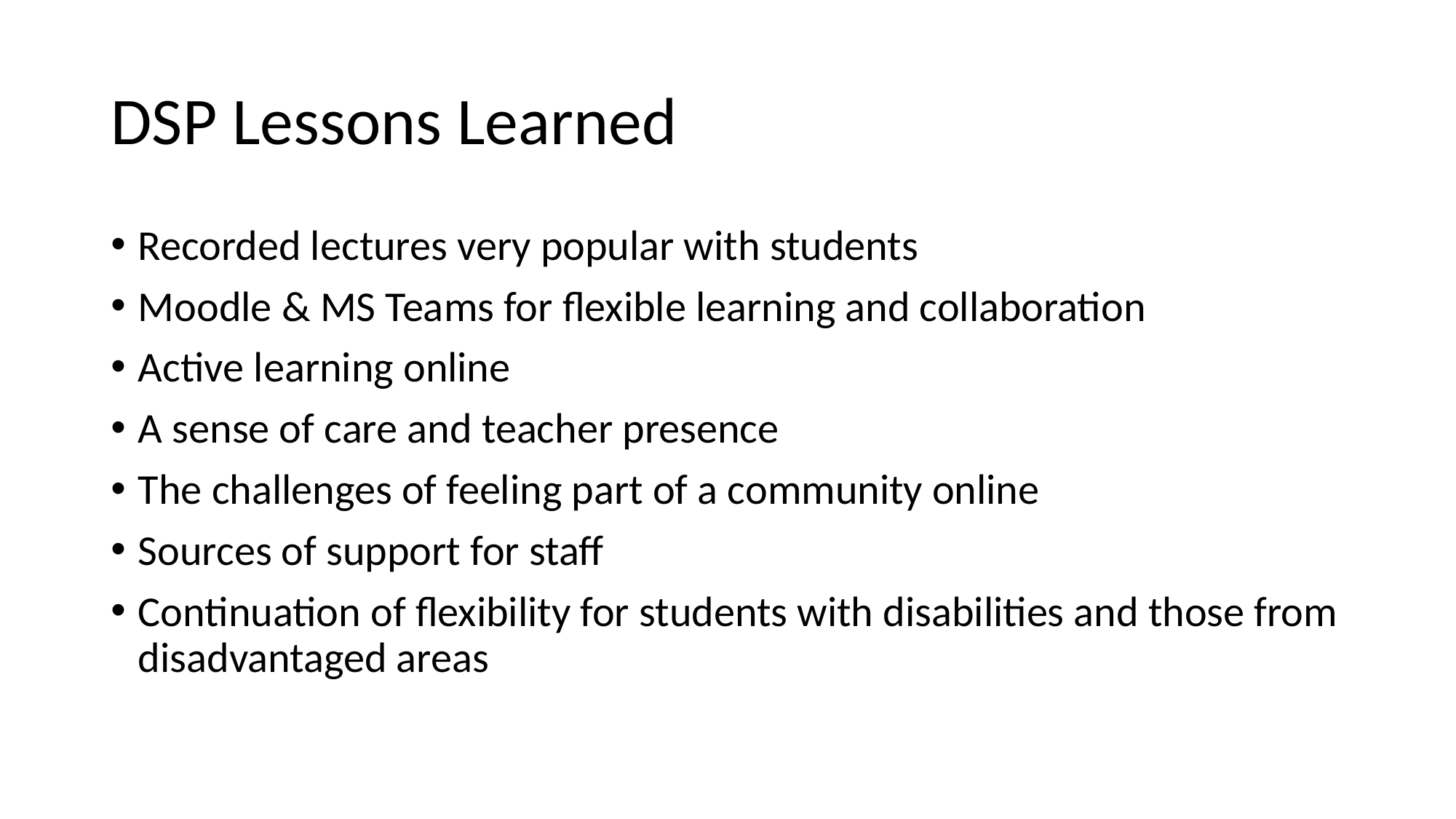

# DSP Lessons Learned
Recorded lectures very popular with students
Moodle & MS Teams for flexible learning and collaboration
Active learning online
A sense of care and teacher presence
The challenges of feeling part of a community online
Sources of support for staff
Continuation of flexibility for students with disabilities and those from disadvantaged areas